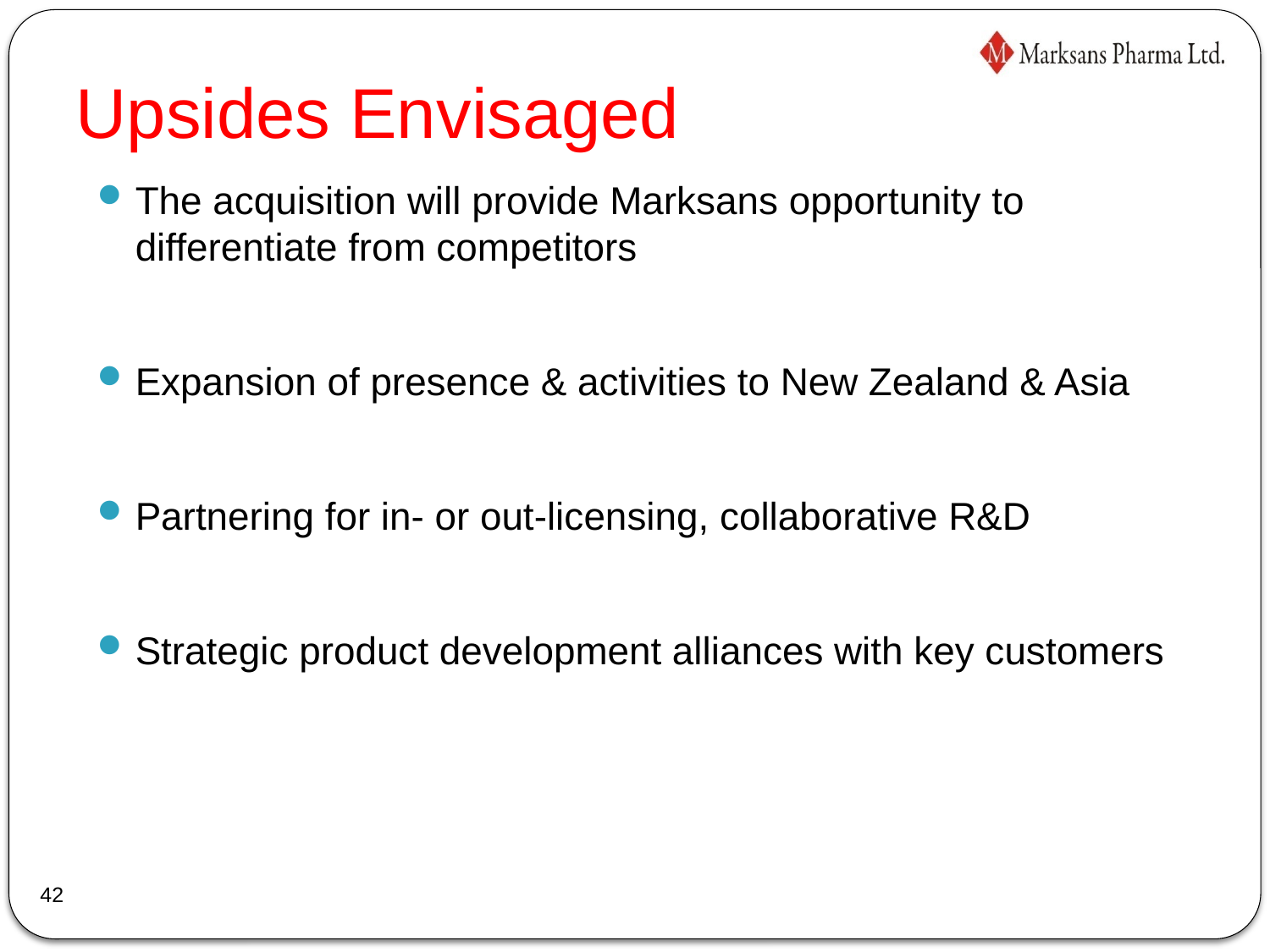

# Upsides Envisaged
The acquisition will provide Marksans opportunity to differentiate from competitors

Expansion of presence & activities to New Zealand & Asia

Partnering for in- or out-licensing, collaborative R&D

Strategic product development alliances with key customers

42